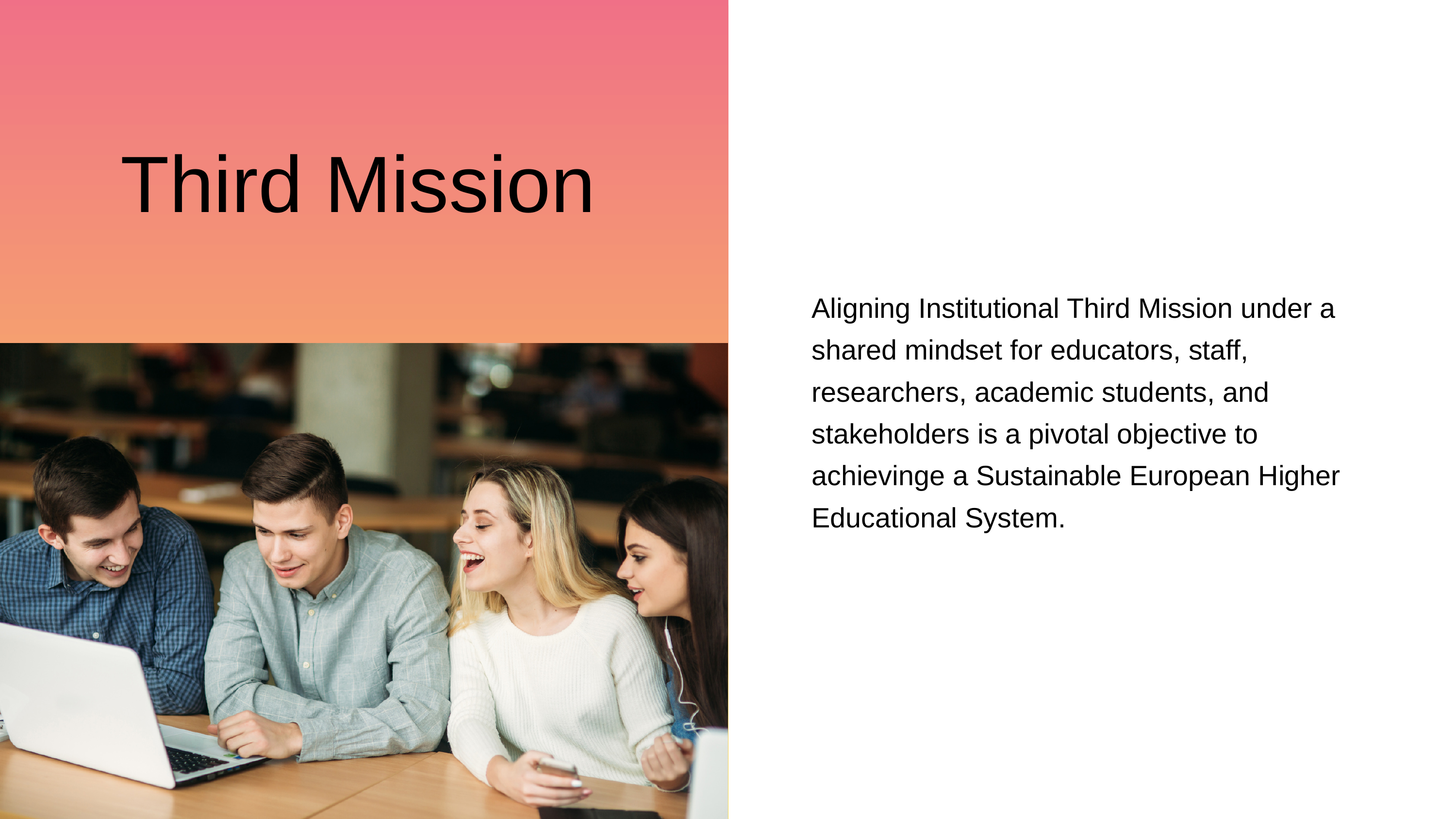

Third Mission
Aligning Institutional Third Mission under a shared mindset for educators, staff, researchers, academic students, and stakeholders is a pivotal objective to achievinge a Sustainable European Higher Educational System.